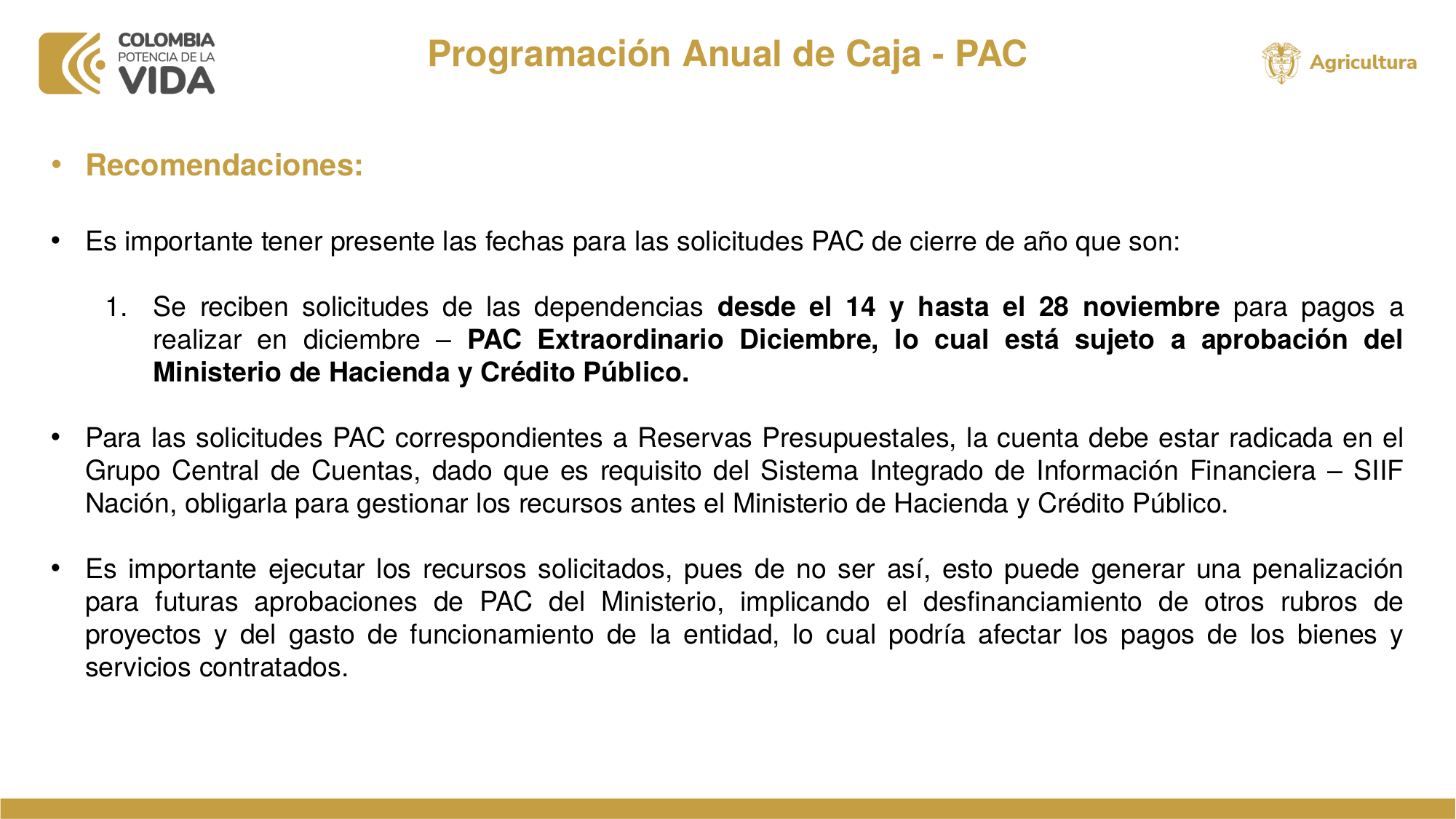

Programación Anual de Caja - PAC
Recomendaciones:
Es importante tener presente las fechas para las solicitudes PAC de cierre de año que son:

Se reciben solicitudes de las dependencias desde el 14 y hasta el 28 noviembre para pagos a realizar en diciembre – PAC Extraordinario Diciembre, lo cual está sujeto a aprobación del Ministerio de Hacienda y Crédito Público.

Para las solicitudes PAC correspondientes a Reservas Presupuestales, la cuenta debe estar radicada en el Grupo Central de Cuentas, dado que es requisito del Sistema Integrado de Información Financiera – SIIF Nación, obligarla para gestionar los recursos antes el Ministerio de Hacienda y Crédito Público.

Es importante ejecutar los recursos solicitados, pues de no ser así, esto puede generar una penalización para futuras aprobaciones de PAC del Ministerio, implicando el desfinanciamiento de otros rubros de proyectos y del gasto de funcionamiento de la entidad, lo cual podría afectar los pagos de los bienes y servicios contratados.